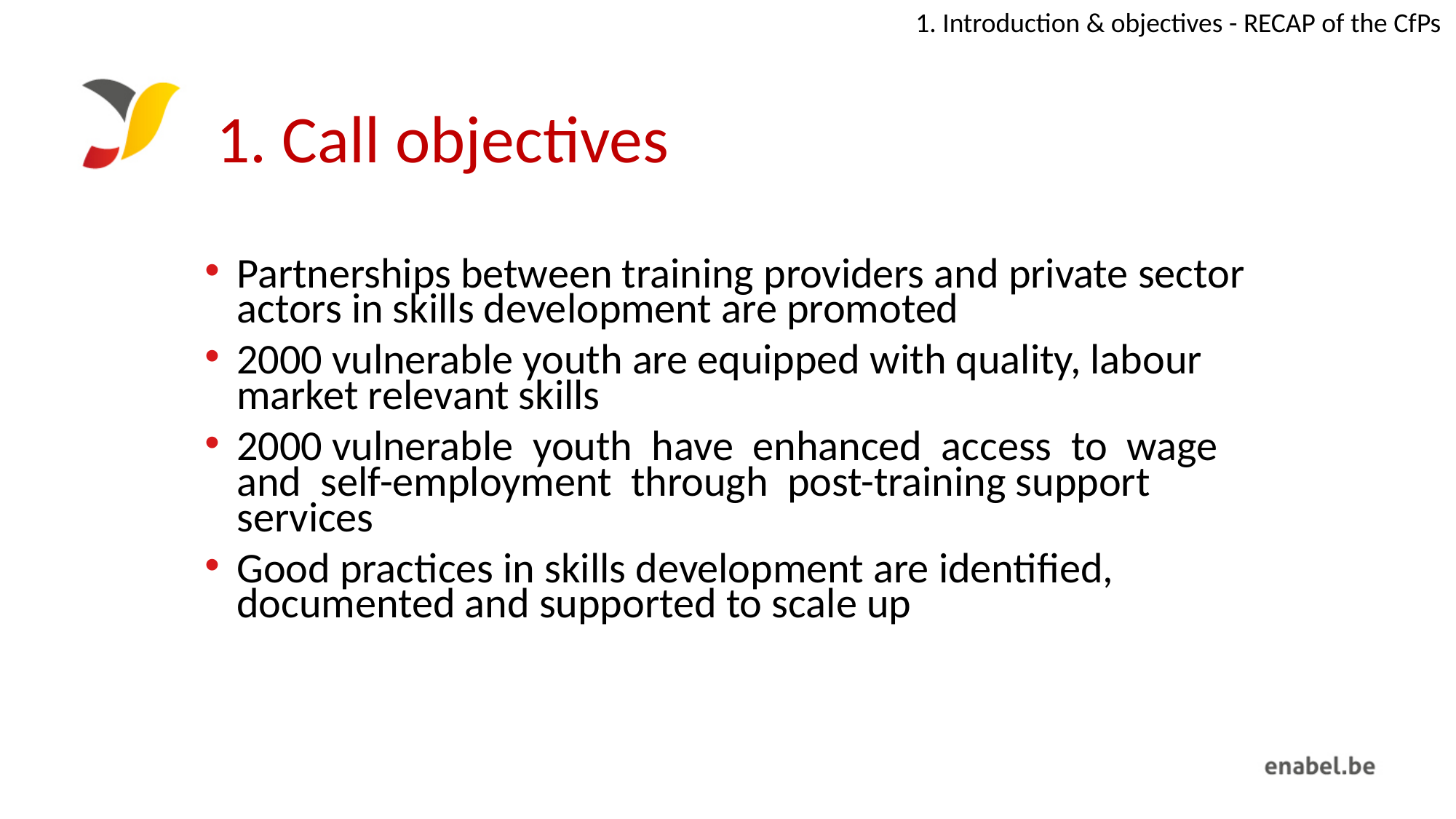

1. Introduction & objectives - RECAP of the CfPs
# 1. Call objectives

Partnerships between training providers and private sector actors in skills development are promoted
2000 vulnerable youth are equipped with quality, labour market relevant skills
2000 vulnerable  youth  have  enhanced  access  to  wage  and  self-employment  through  post-training support services
Good practices in skills development are identified, documented and supported to scale up